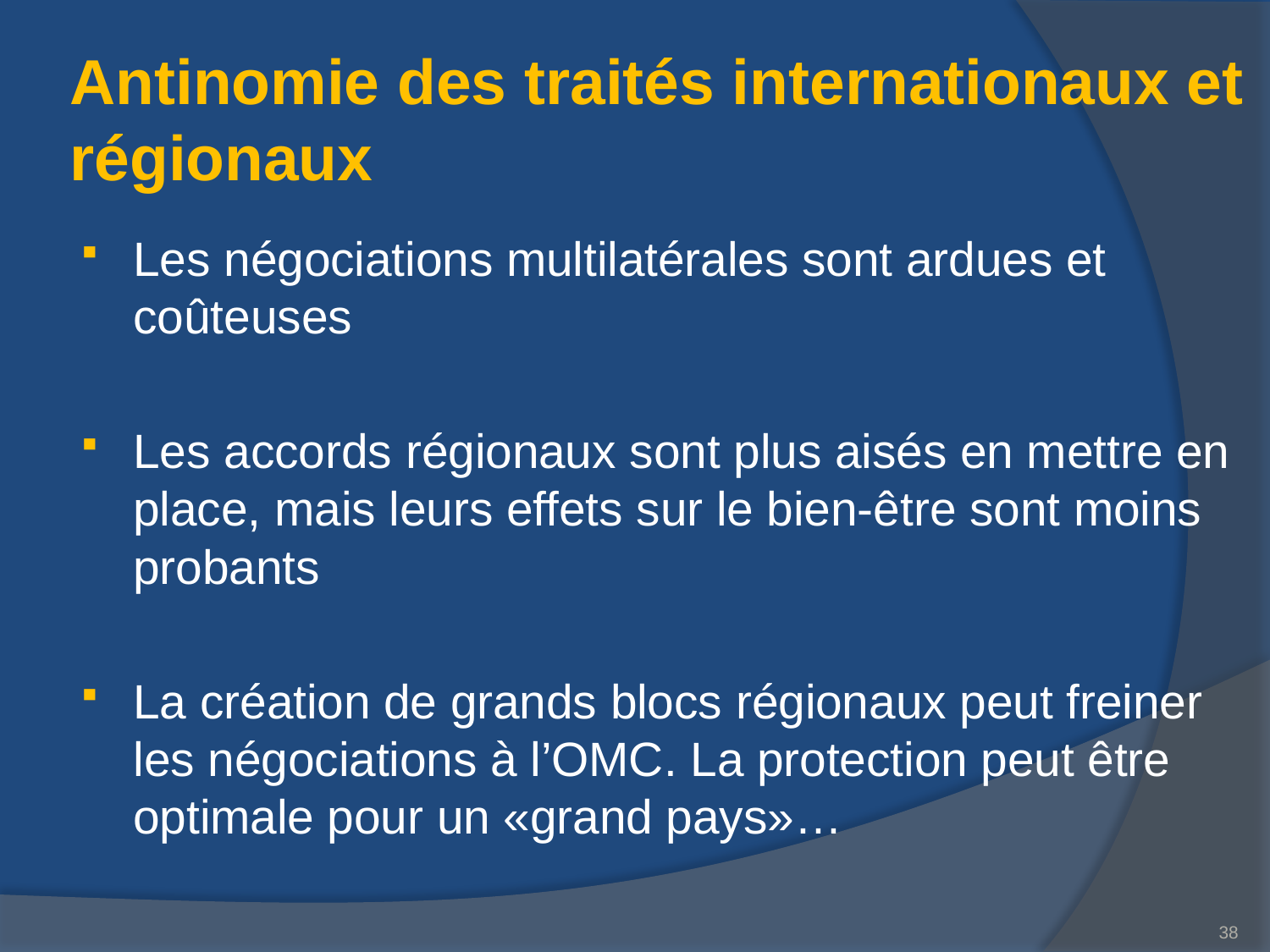

# Antinomie des traités internationaux et régionaux
Les négociations multilatérales sont ardues et coûteuses

Les accords régionaux sont plus aisés en mettre en place, mais leurs effets sur le bien-être sont moins probants

La création de grands blocs régionaux peut freiner les négociations à l’OMC. La protection peut être optimale pour un «grand pays»…
38